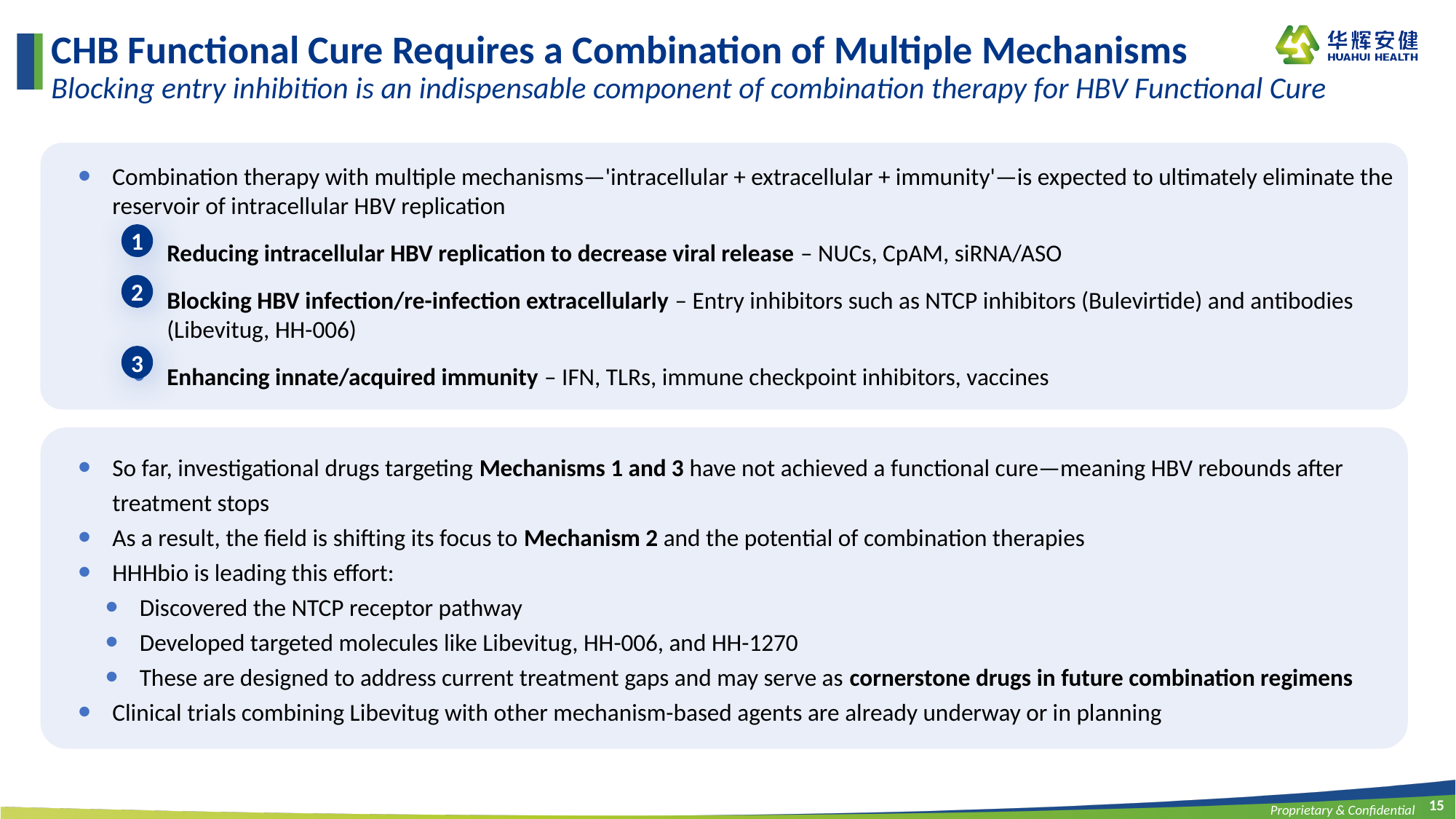

CHB Functional Cure Requires a Combination of Multiple Mechanisms
Blocking entry inhibition is an indispensable component of combination therapy for HBV Functional Cure

Combination therapy with multiple mechanisms—'intracellular + extracellular + immunity'—is expected to ultimately eliminate the reservoir of intracellular HBV replication
Reducing intracellular HBV replication to decrease viral release – NUCs, CpAM, siRNA/ASO
Blocking HBV infection/re-infection extracellularly – Entry inhibitors such as NTCP inhibitors (Bulevirtide) and antibodies (Libevitug, HH-006)
Enhancing innate/acquired immunity – IFN, TLRs, immune checkpoint inhibitors, vaccines

So far, investigational drugs targeting Mechanisms 1 and 3 have not achieved a functional cure—meaning HBV rebounds after treatment stops
As a result, the field is shifting its focus to Mechanism 2 and the potential of combination therapies
HHHbio is leading this effort:
Discovered the NTCP receptor pathway
Developed targeted molecules like Libevitug, HH-006, and HH-1270
These are designed to address current treatment gaps and may serve as cornerstone drugs in future combination regimens
Clinical trials combining Libevitug with other mechanism-based agents are already underway or in planning

1
2
3
15